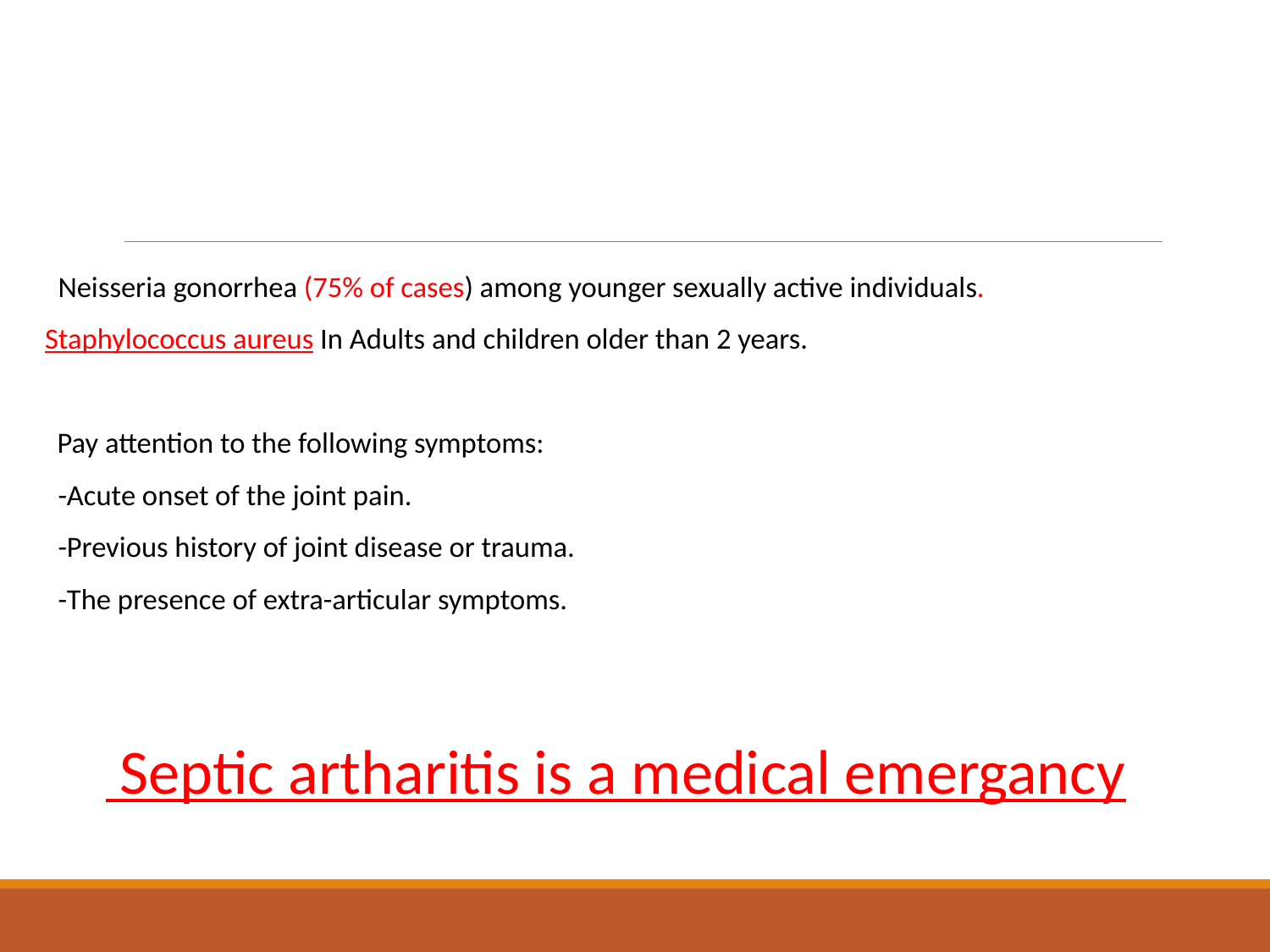

Neisseria gonorrhea (75% of cases) among younger sexually active individuals.
Staphylococcus aureus In Adults and children older than 2 years.

Pay attention to the following symptoms:
  -Acute onset of the joint pain.
  -Previous history of joint disease or trauma.
  -The presence of extra-articular symptoms.

 Septic artharitis is a medical emergancy